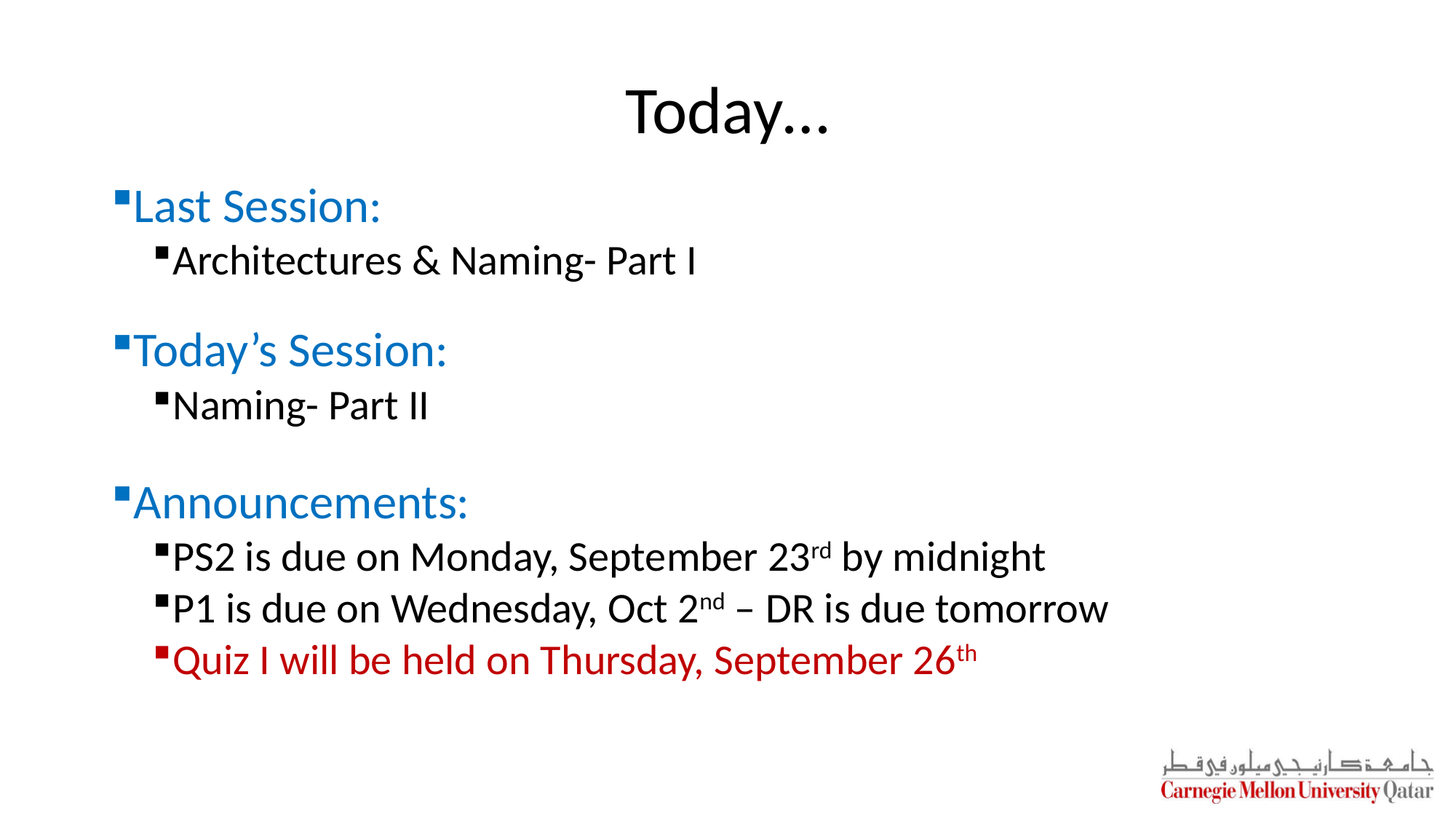

# Today…
Last Session:
Architectures & Naming- Part I

Today’s Session:
Naming- Part II

Announcements:
PS2 is due on Monday, September 23rd by midnight
P1 is due on Wednesday, Oct 2nd – DR is due tomorrow
Quiz I will be held on Thursday, September 26th